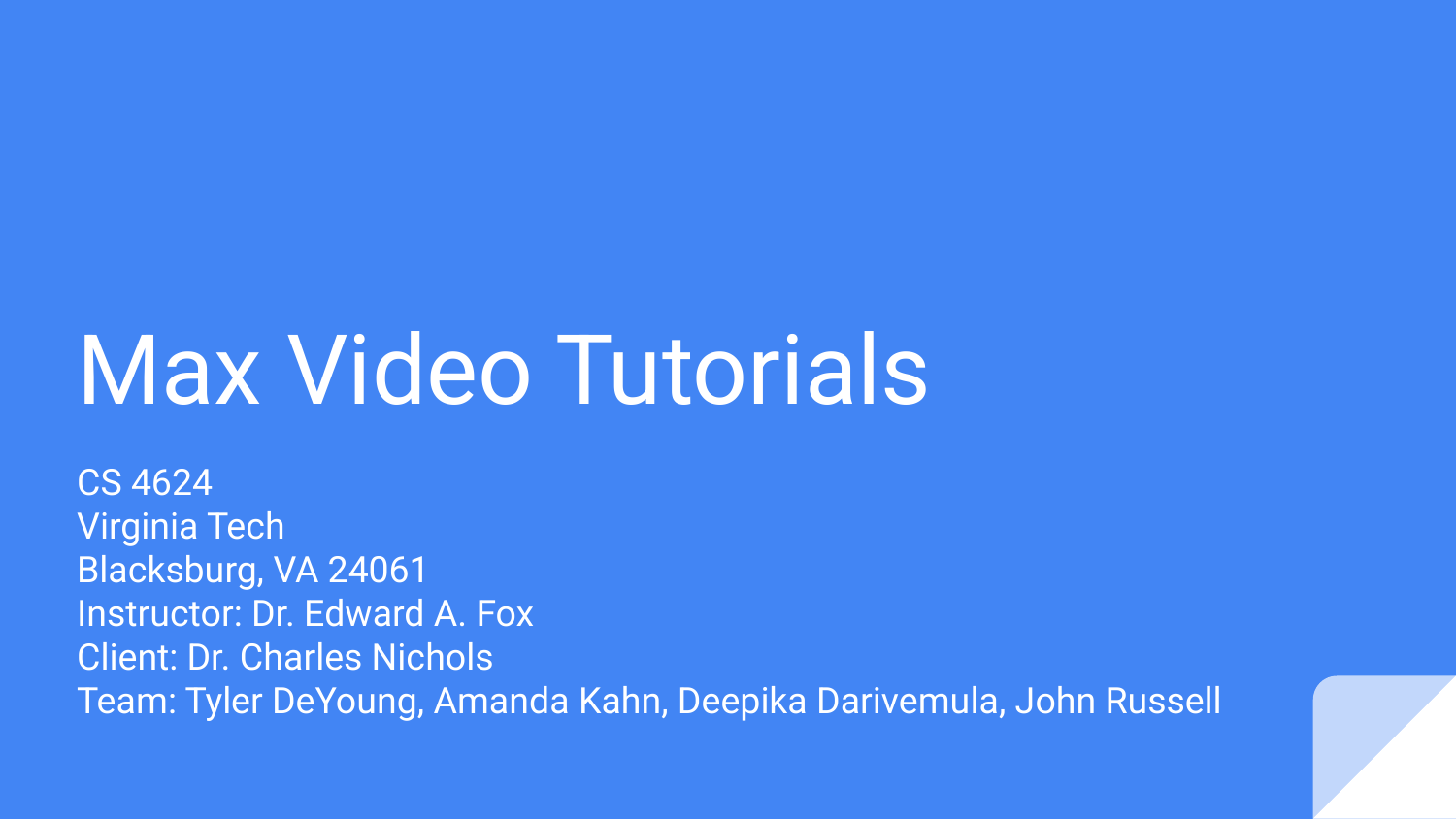

# Max Video Tutorials
CS 4624
Virginia Tech
Blacksburg, VA 24061
Instructor: Dr. Edward A. Fox
Client: Dr. Charles Nichols
Team: Tyler DeYoung, Amanda Kahn, Deepika Darivemula, John Russell